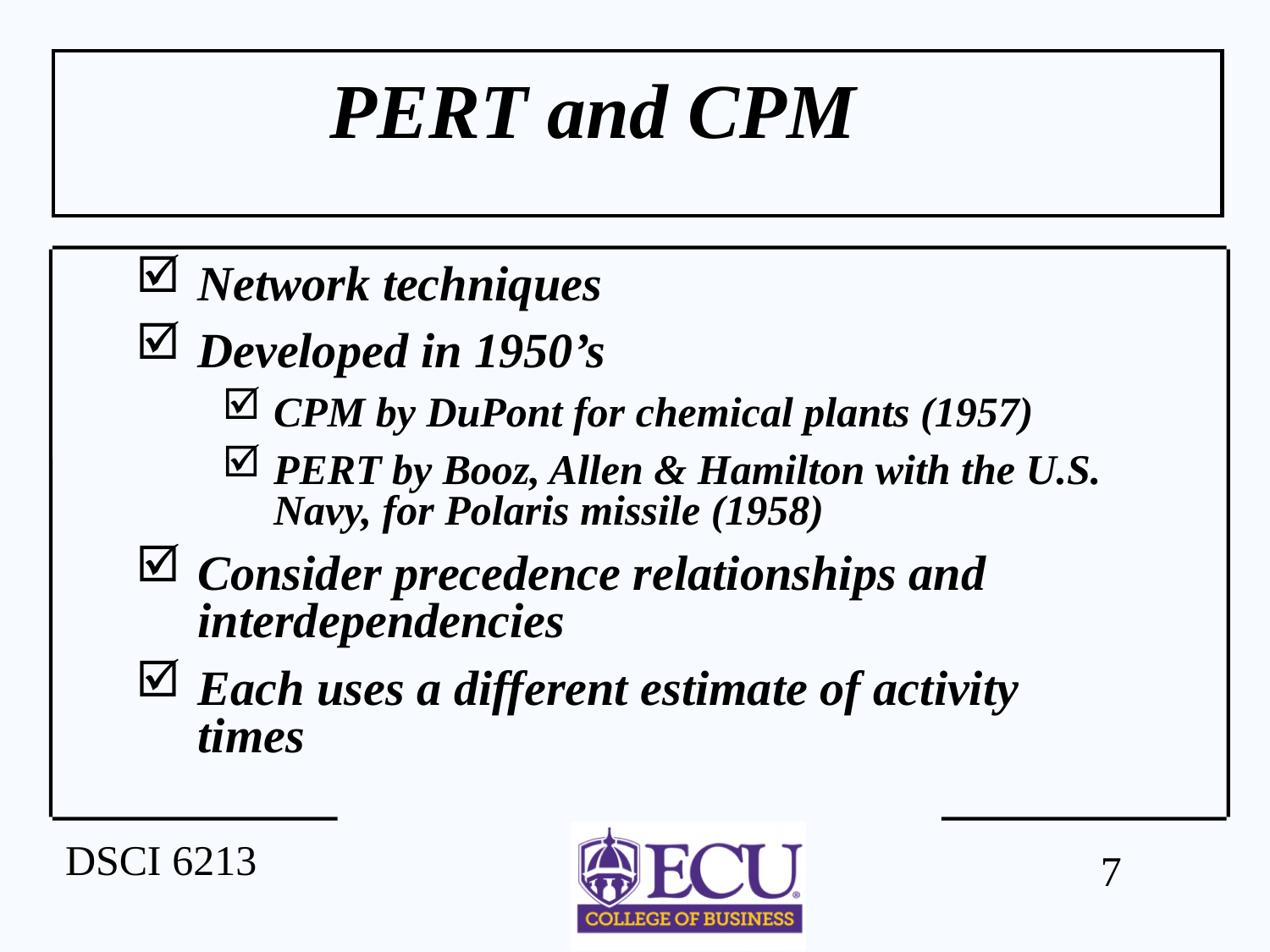

# PERT and CPM
Network techniques
Developed in 1950’s
CPM by DuPont for chemical plants (1957)
PERT by Booz, Allen & Hamilton with the U.S. Navy, for Polaris missile (1958)
Consider precedence relationships and interdependencies
Each uses a different estimate of activity times